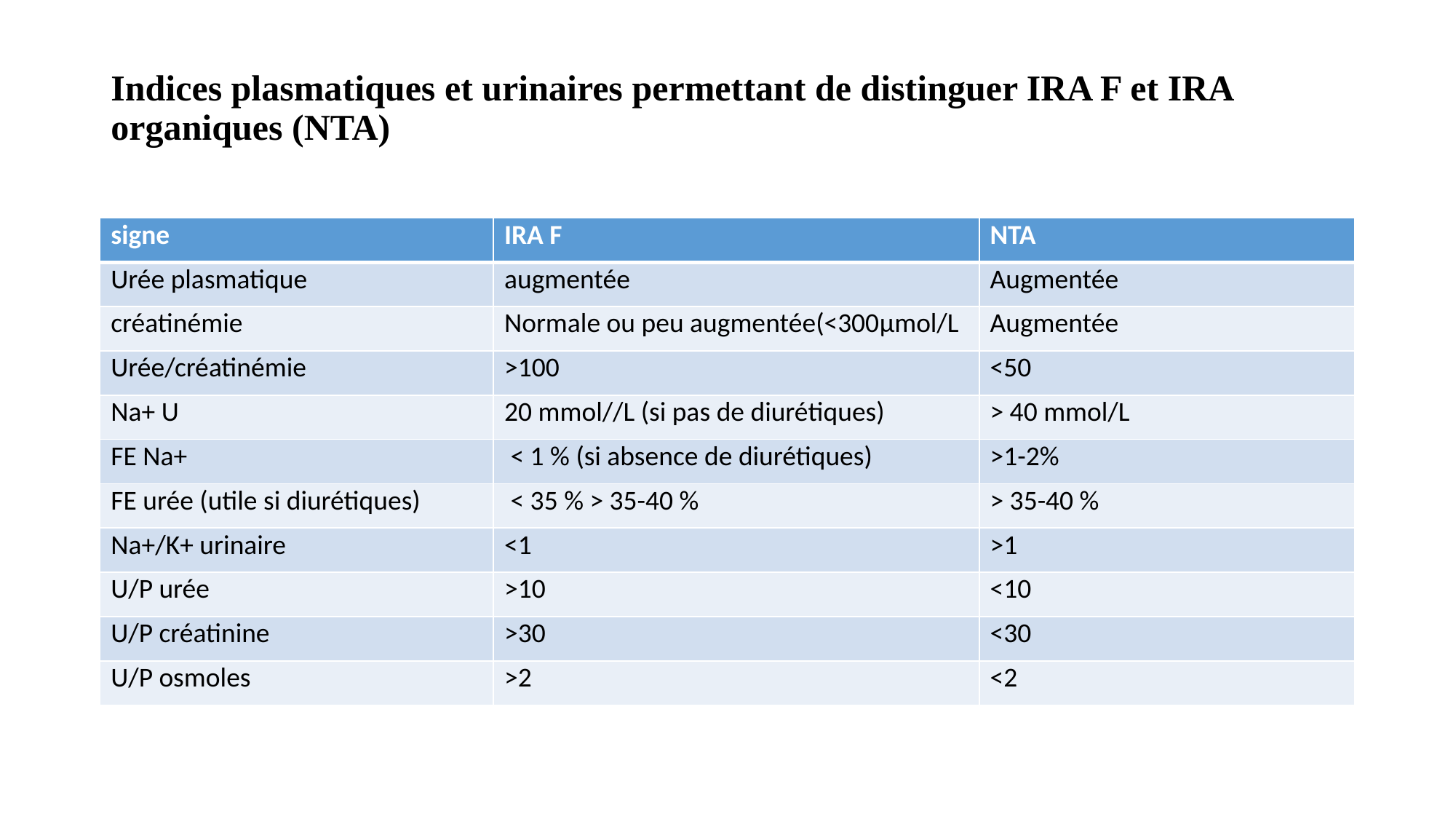

# Indices plasmatiques et urinaires permettant de distinguer IRA F et IRA organiques (NTA)
| signe | IRA F | NTA |
| --- | --- | --- |
| Urée plasmatique | augmentée | Augmentée |
| créatinémie | Normale ou peu augmentée(<300μmol/L | Augmentée |
| Urée/créatinémie | >100 | <50 |
| Na+ U | 20 mmol//L (si pas de diurétiques) | > 40 mmol/L |
| FE Na+ | < 1 % (si absence de diurétiques) | >1-2% |
| FE urée (utile si diurétiques) | < 35 % > 35-40 % | > 35-40 % |
| Na+/K+ urinaire | <1 | >1 |
| U/P urée | >10 | <10 |
| U/P créatinine | >30 | <30 |
| U/P osmoles | >2 | <2 |